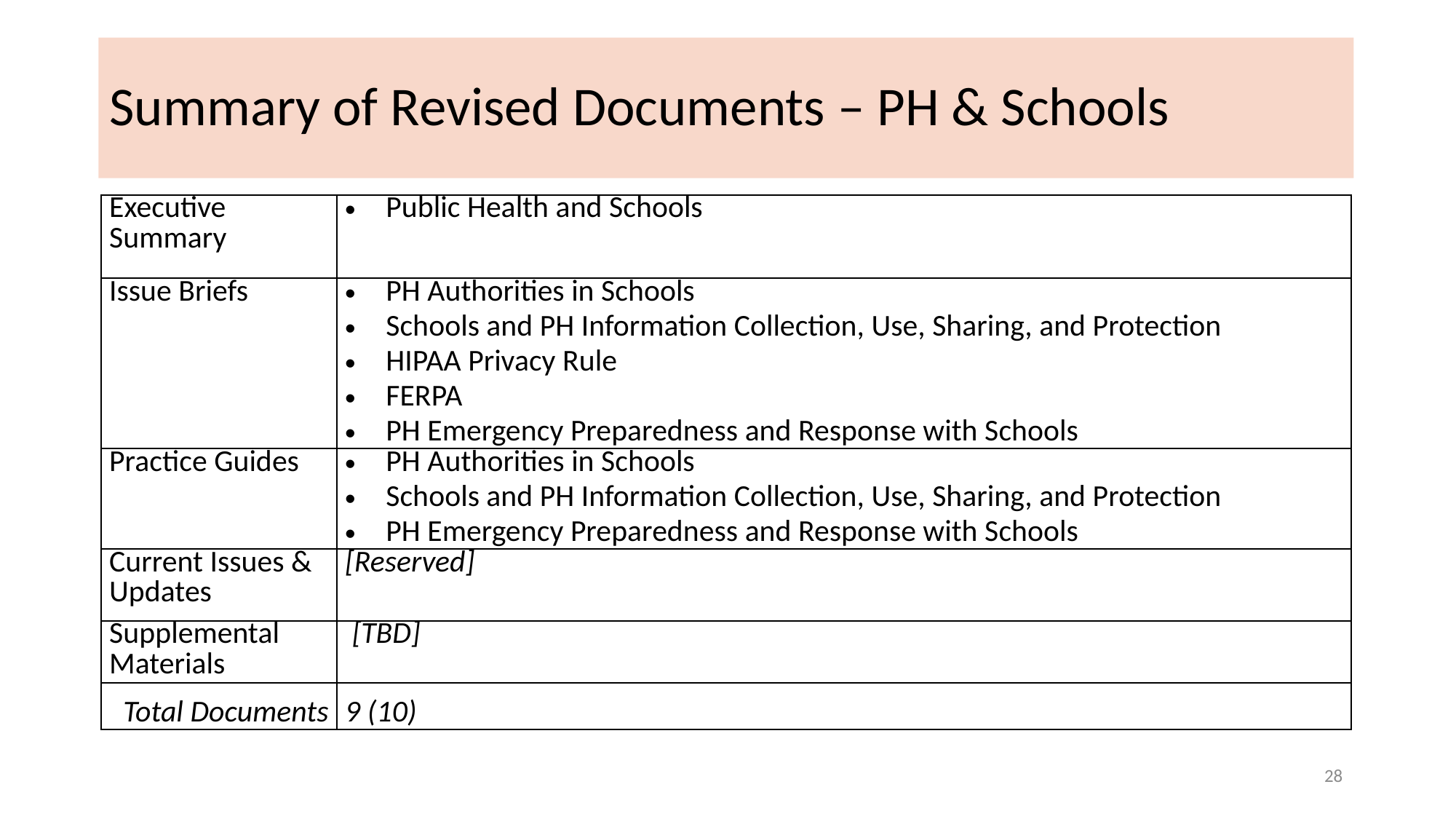

# Summary of Revised Documents – PH & Schools
| Executive Summary | Public Health and Schools |
| --- | --- |
| Issue Briefs | PH Authorities in Schools Schools and PH Information Collection, Use, Sharing, and Protection HIPAA Privacy Rule FERPA PH Emergency Preparedness and Response with Schools |
| Practice Guides | PH Authorities in Schools Schools and PH Information Collection, Use, Sharing, and Protection PH Emergency Preparedness and Response with Schools |
| Current Issues & Updates | [Reserved] |
| Supplemental Materials | [TBD] |
| Total Documents | 9 (10) |
28